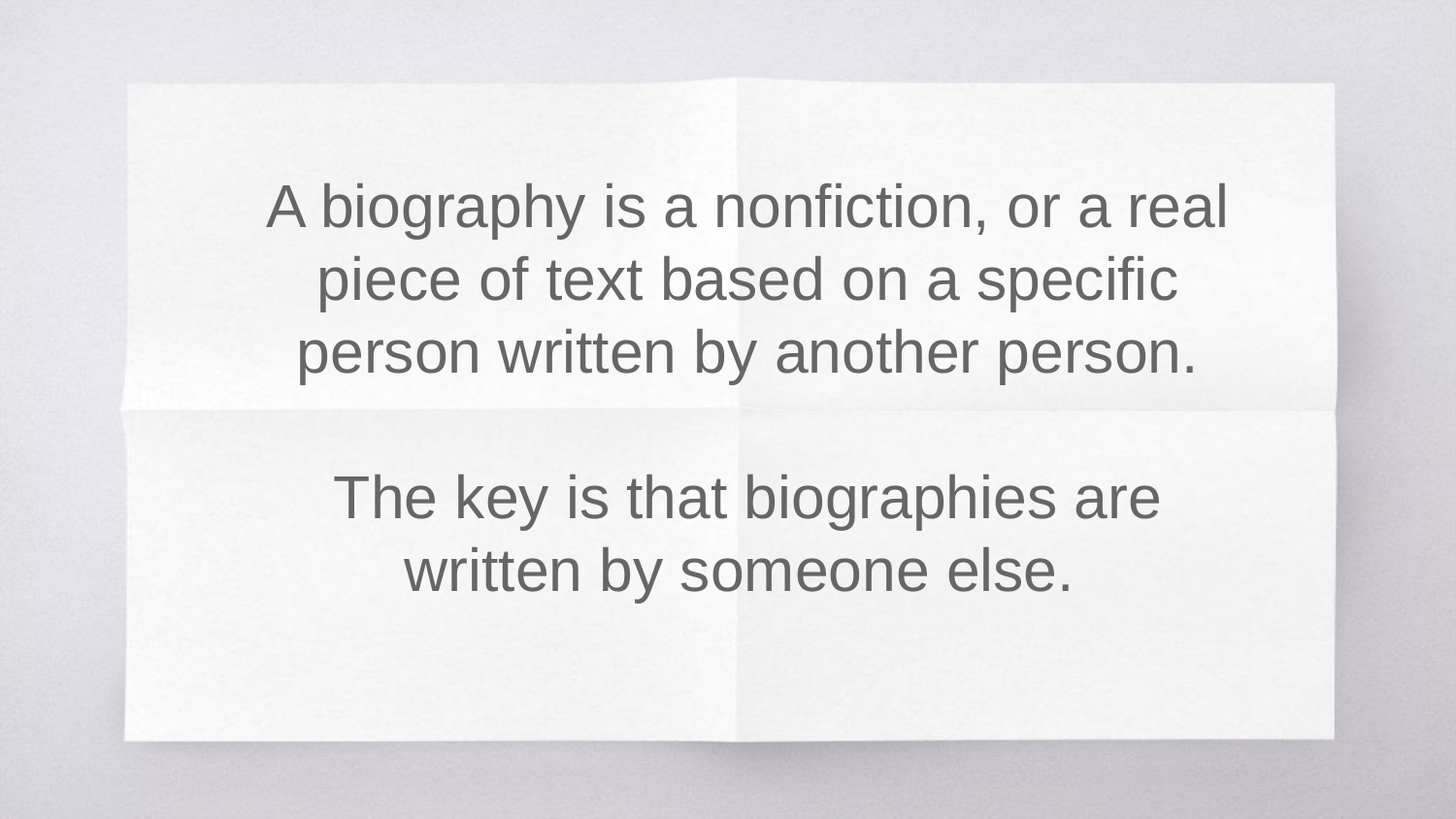

A biography is a nonfiction, or a real piece of text based on a specific person written by another person.

The key is that biographies are written by someone else.